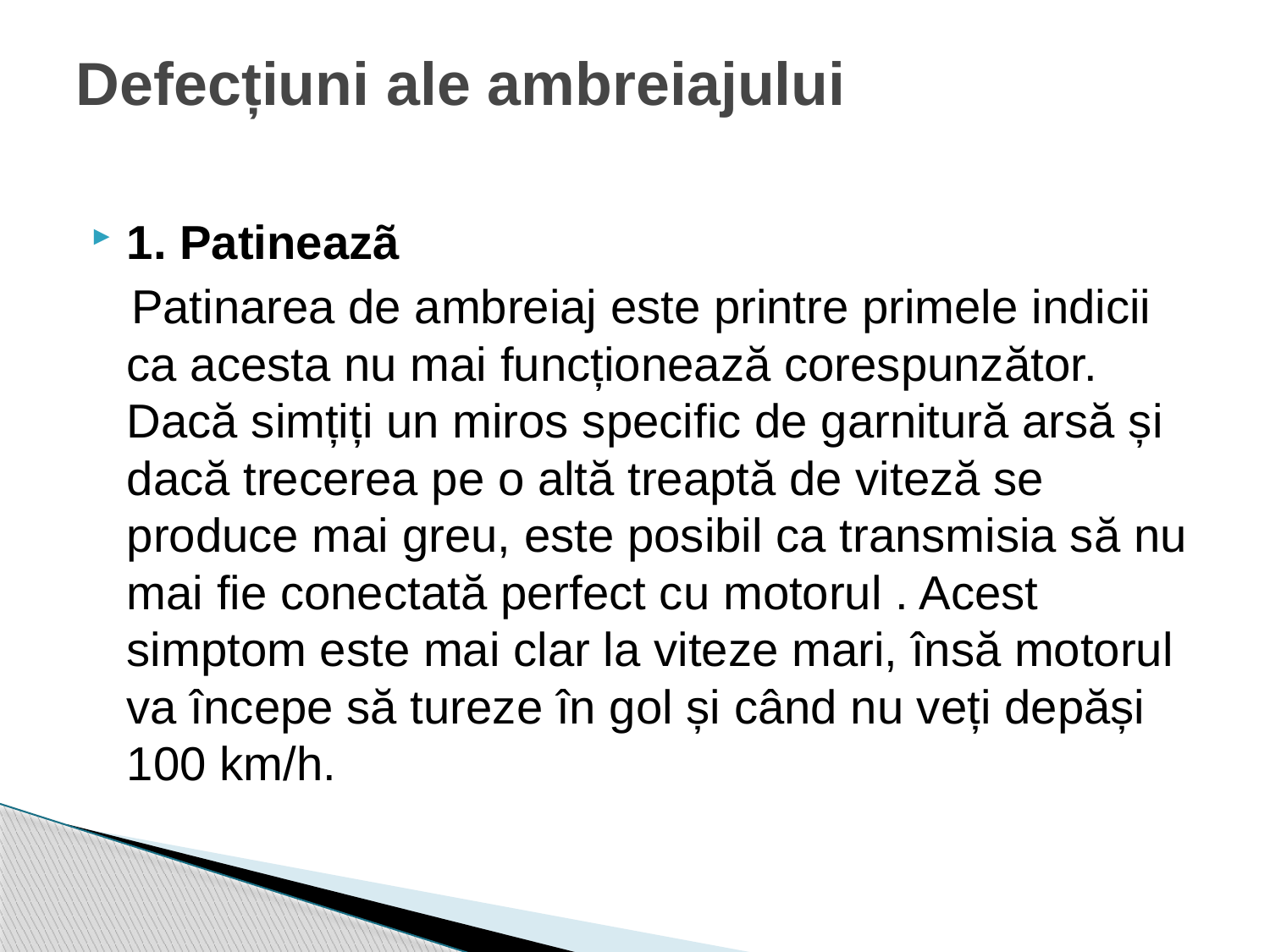

# Defecțiuni ale ambreiajului
1. Patineazã
   Patinarea de ambreiaj este printre primele indicii ca acesta nu mai funcționează corespunzător. Dacă simțiți un miros specific de garnitură arsă și dacă trecerea pe o altă treaptă de viteză se produce mai greu, este posibil ca transmisia să nu mai fie conectată perfect cu motorul . Acest simptom este mai clar la viteze mari, însă motorul va începe să tureze în gol și când nu veți depăși 100 km/h.